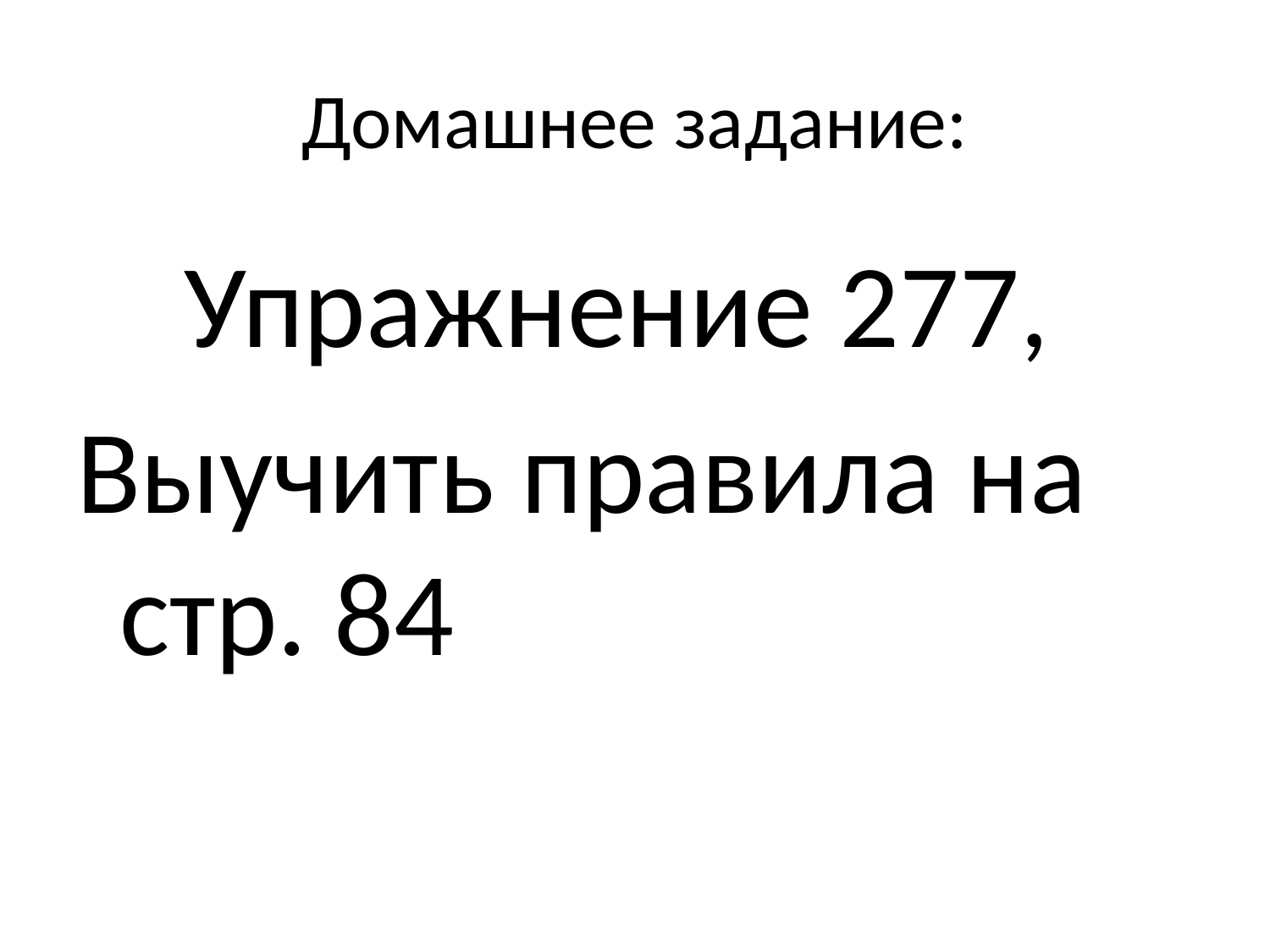

# Домашнее задание:
    Упражнение 277,
Выучить правила на стр. 84